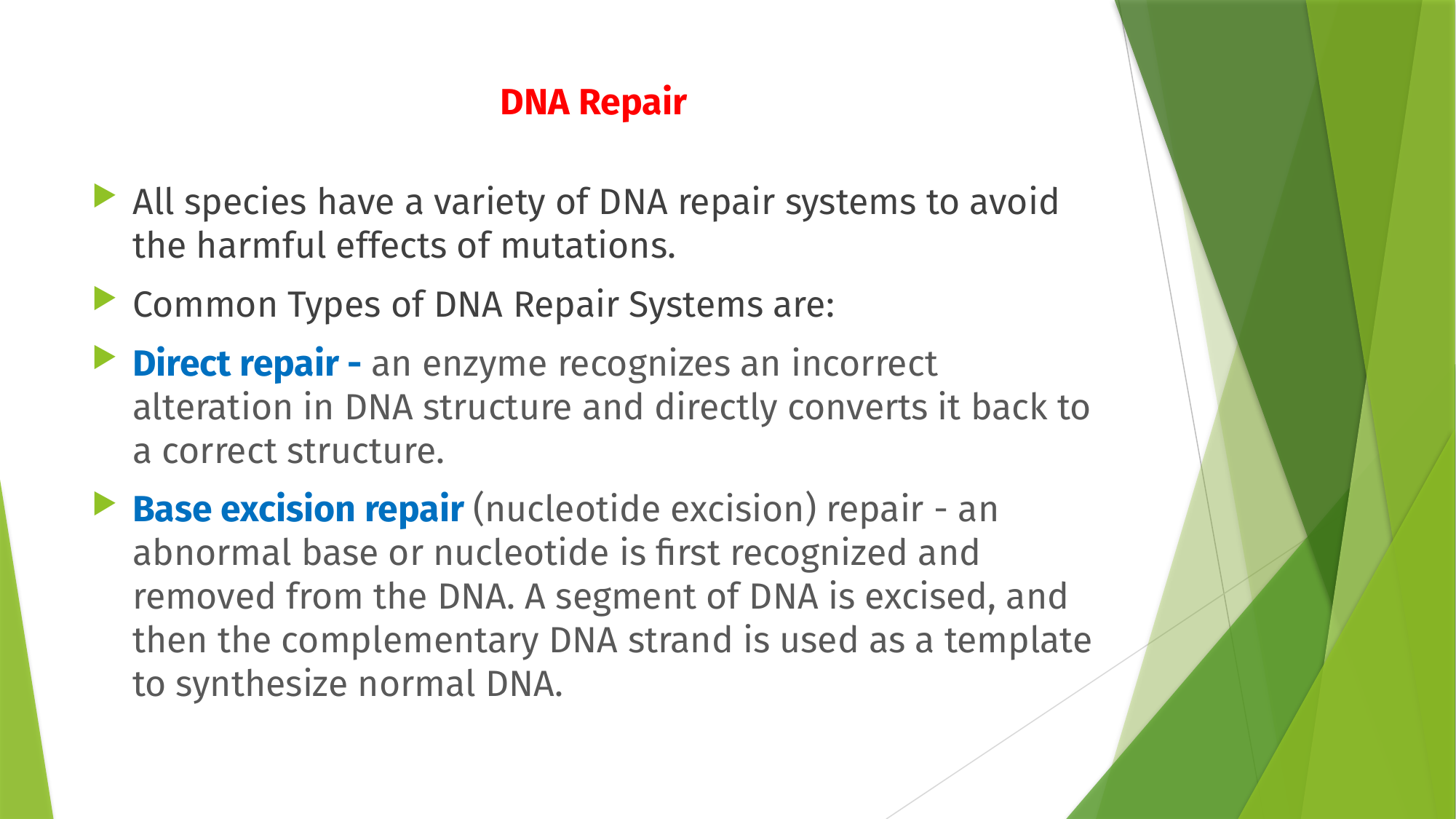

# DNA Repair
All species have a variety of DNA repair systems to avoid the harmful effects of mutations.
Common Types of DNA Repair Systems are:
Direct repair - an enzyme recognizes an incorrect alteration in DNA structure and directly converts it back to a correct structure.
Base excision repair (nucleotide excision) repair - an abnormal base or nucleotide is first recognized and removed from the DNA. A segment of DNA is excised, and then the complementary DNA strand is used as a template to synthesize normal DNA.